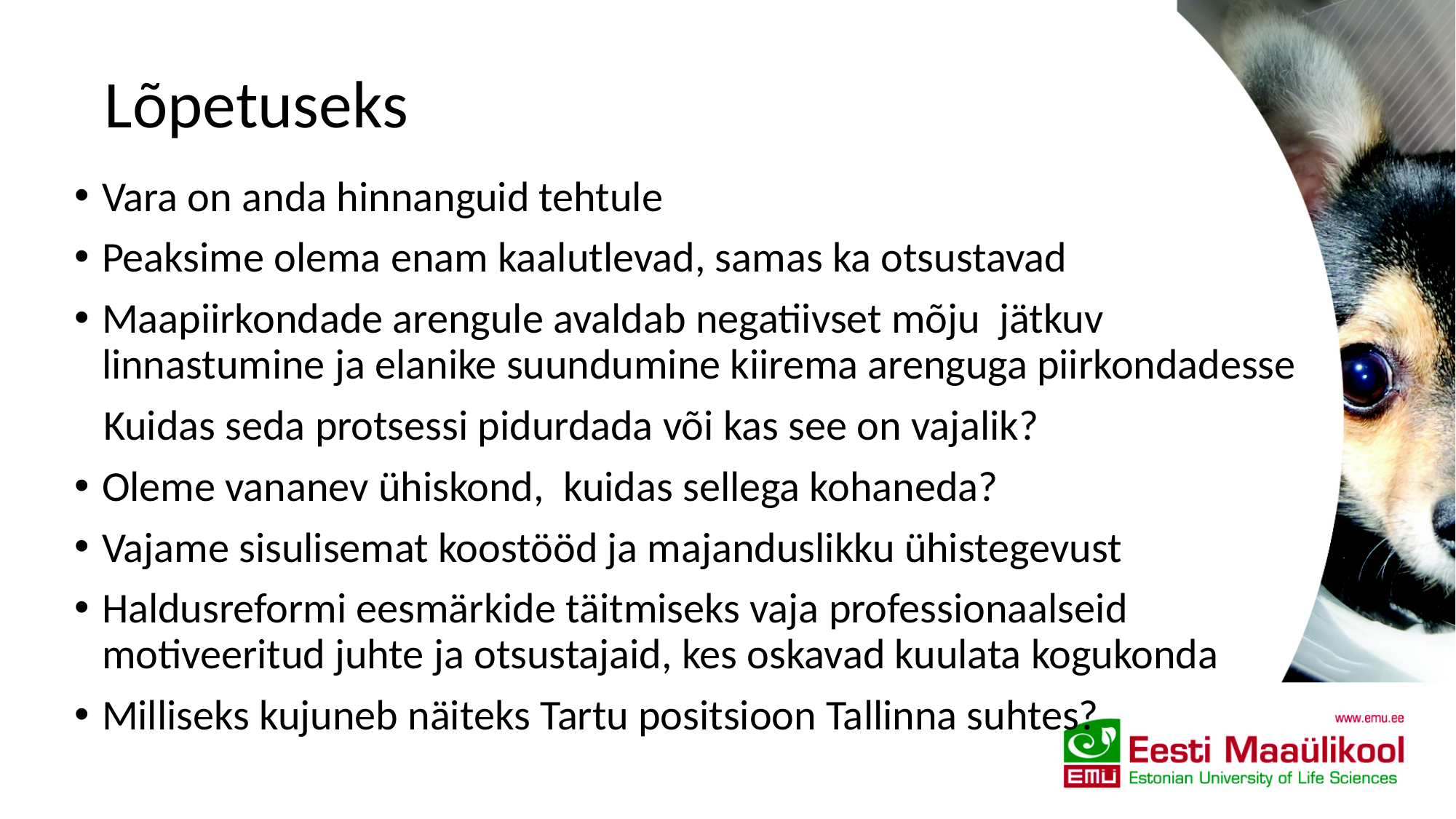

# Lõpetuseks
Vara on anda hinnanguid tehtule
Peaksime olema enam kaalutlevad, samas ka otsustavad
Maapiirkondade arengule avaldab negatiivset mõju  jätkuv linnastumine ja elanike suundumine kiirema arenguga piirkondadesse
   Kuidas seda protsessi pidurdada või kas see on vajalik?
Oleme vananev ühiskond,  kuidas sellega kohaneda?
Vajame sisulisemat koostööd ja majanduslikku ühistegevust
Haldusreformi eesmärkide täitmiseks vaja professionaalseid  motiveeritud juhte ja otsustajaid, kes oskavad kuulata kogukonda
Milliseks kujuneb näiteks Tartu positsioon Tallinna suhtes?